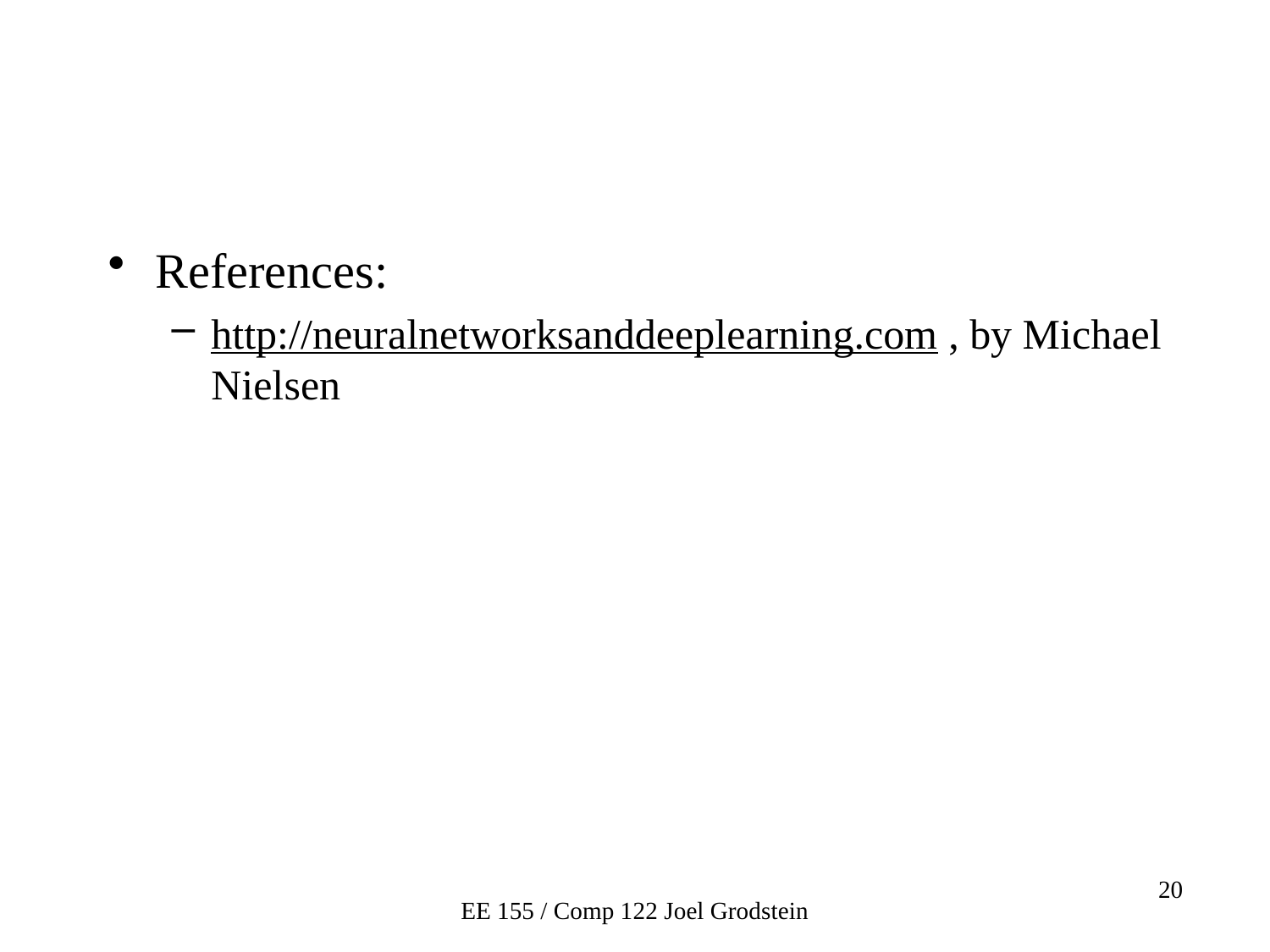

#
References:
http://neuralnetworksanddeeplearning.com , by Michael Nielsen
EE 155 / Comp 122 Joel Grodstein